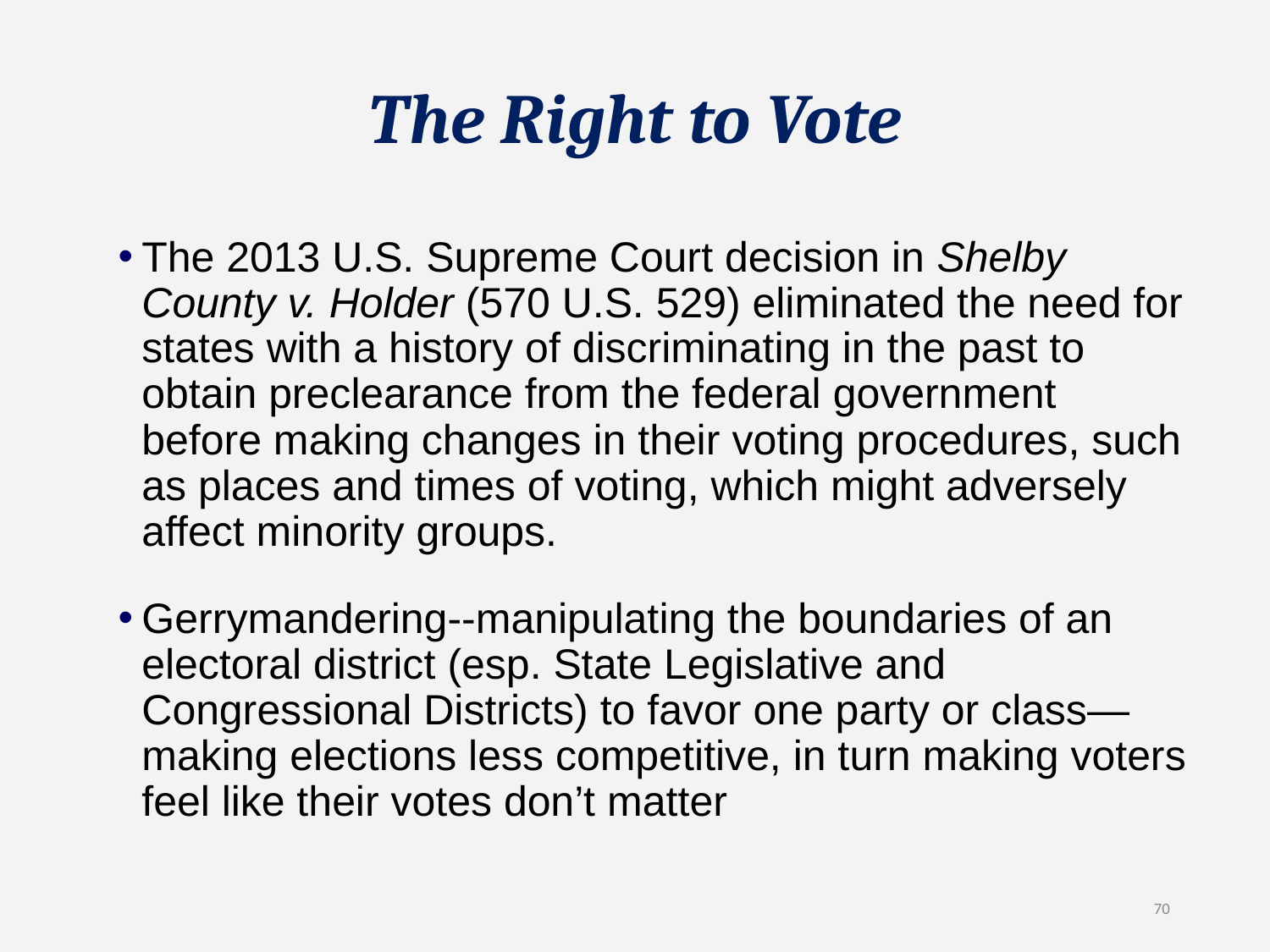

# The Right to Vote
The 2013 U.S. Supreme Court decision in Shelby County v. Holder (570 U.S. 529) eliminated the need for states with a history of discriminating in the past to obtain preclearance from the federal government before making changes in their voting procedures, such as places and times of voting, which might adversely affect minority groups.

Gerrymandering--manipulating the boundaries of an electoral district (esp. State Legislative and Congressional Districts) to favor one party or class—making elec­tions less compet­it­ive, in turn making voters feel like their votes don’t matter

70